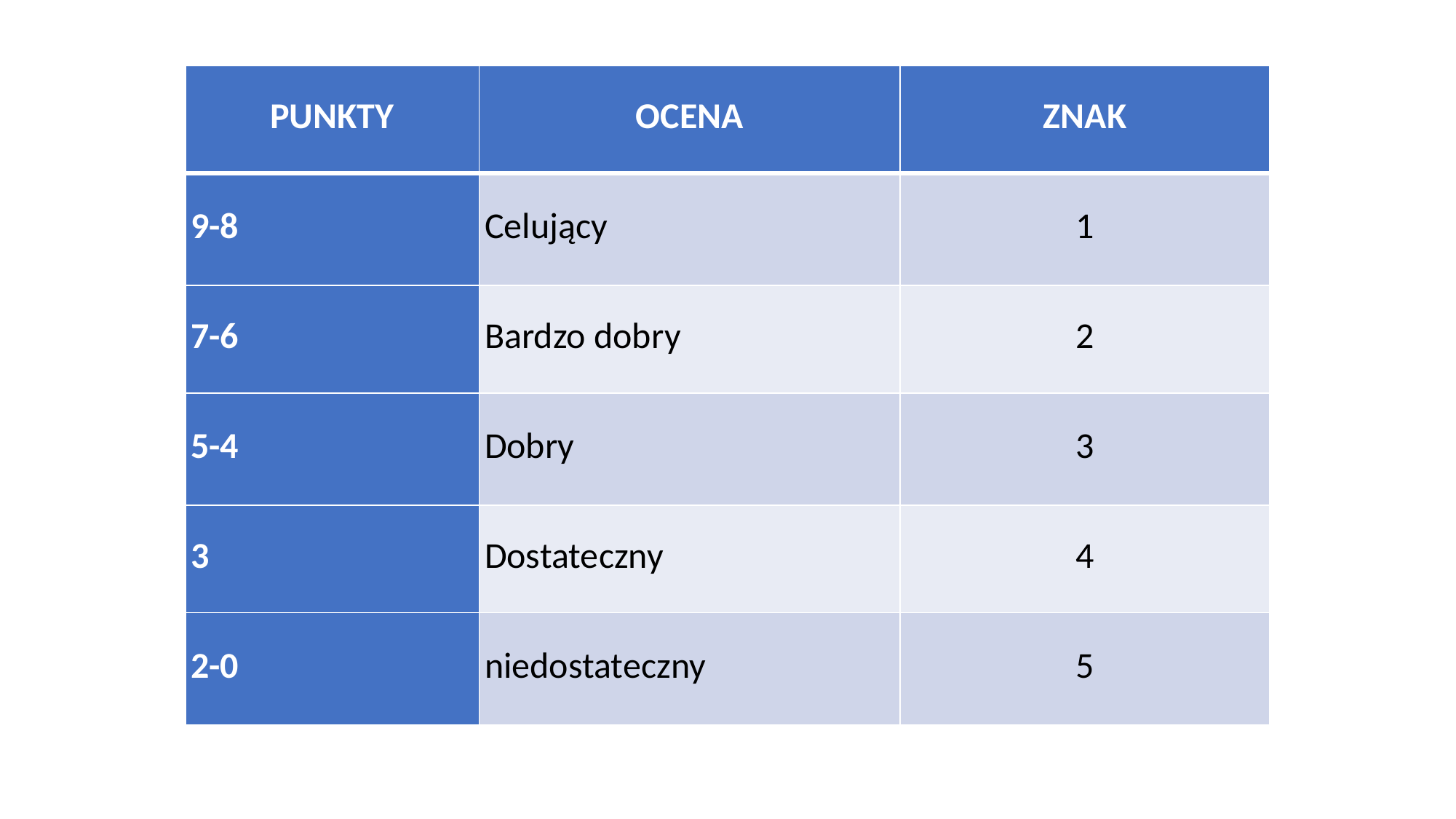

| PUNKTY | OCENA | ZNAK |
| --- | --- | --- |
| 9-8 | Celujący | 1 |
| 7-6 | Bardzo dobry | 2 |
| 5-4 | Dobry | 3 |
| 3 | Dostateczny | 4 |
| 2-0 | niedostateczny | 5 |